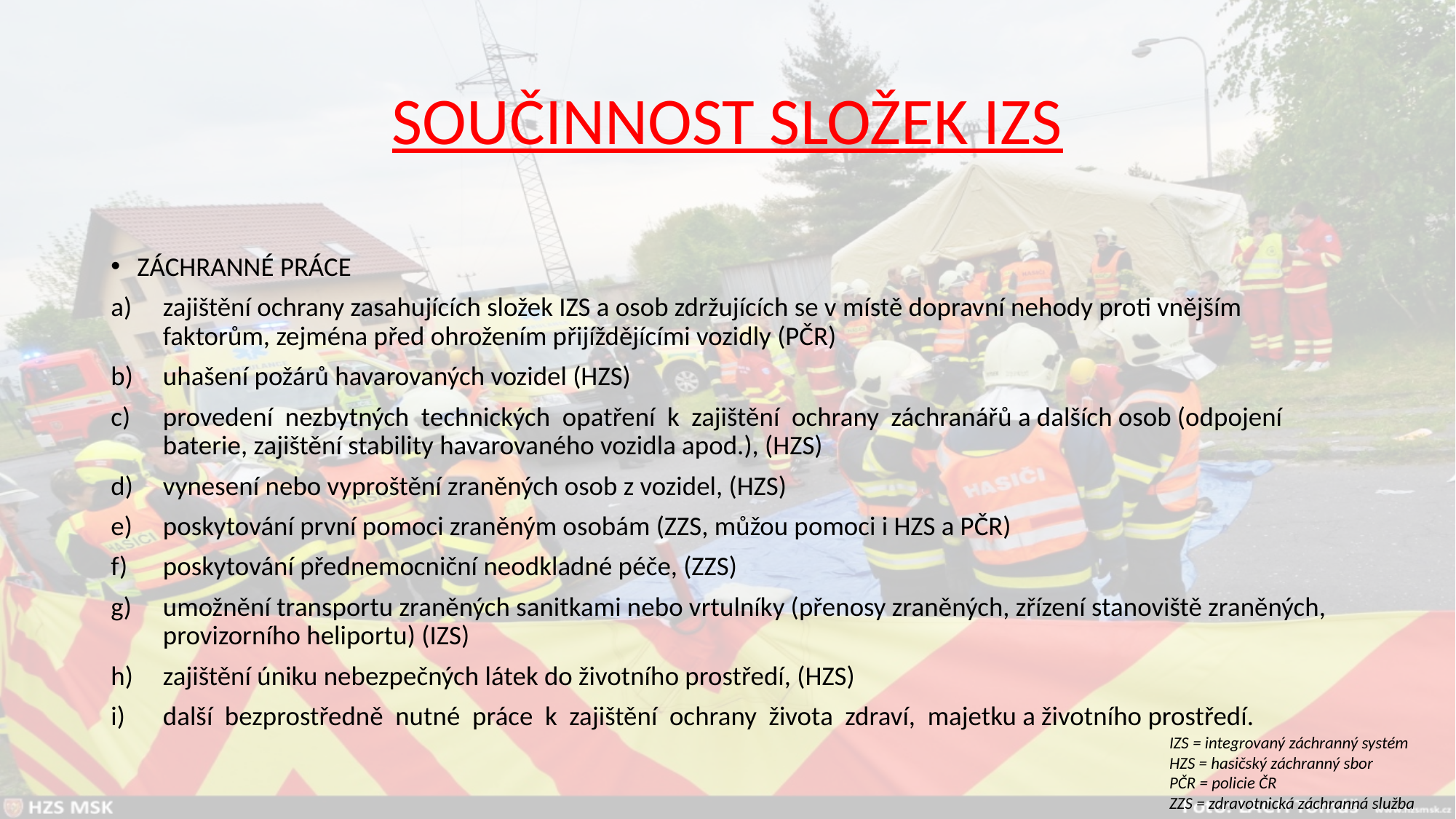

# SOUČINNOST SLOŽEK IZS
ZÁCHRANNÉ PRÁCE
zajištění ochrany zasahujících složek IZS a osob zdržujících se v místě dopravní nehody proti vnějším faktorům, zejména před ohrožením přijíždějícími vozidly (PČR)
uhašení požárů havarovaných vozidel (HZS)
provedení  nezbytných  technických  opatření  k  zajištění  ochrany  záchranářů a dalších osob (odpojení baterie, zajištění stability havarovaného vozidla apod.), (HZS)
vynesení nebo vyproštění zraněných osob z vozidel, (HZS)
poskytování první pomoci zraněným osobám (ZZS, můžou pomoci i HZS a PČR)
poskytování přednemocniční neodkladné péče, (ZZS)
umožnění transportu zraněných sanitkami nebo vrtulníky (přenosy zraněných, zřízení stanoviště zraněných, provizorního heliportu) (IZS)
zajištění úniku nebezpečných látek do životního prostředí, (HZS)
další  bezprostředně  nutné  práce  k  zajištění  ochrany  života  zdraví,  majetku a životního prostředí.
IZS = integrovaný záchranný systém
HZS = hasičský záchranný sbor
PČR = policie ČR
ZZS = zdravotnická záchranná služba